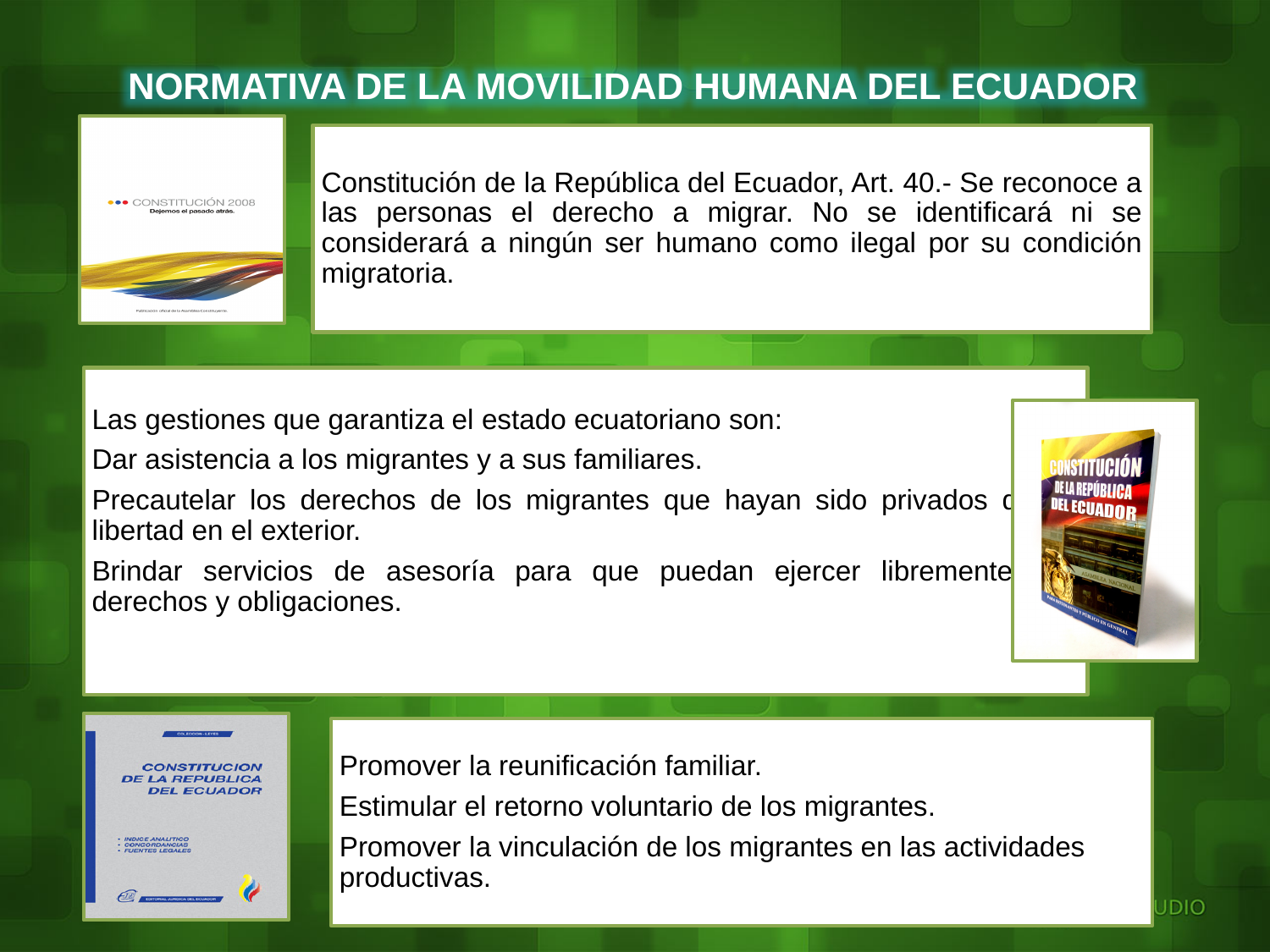

NORMATIVA DE LA MOVILIDAD HUMANA DEL ECUADOR
Constitución de la República del Ecuador, Art. 40.- Se reconoce a las personas el derecho a migrar. No se identificará ni se considerará a ningún ser humano como ilegal por su condición migratoria.
Las gestiones que garantiza el estado ecuatoriano son:
Dar asistencia a los migrantes y a sus familiares.
Precautelar los derechos de los migrantes que hayan sido privados de su libertad en el exterior.
Brindar servicios de asesoría para que puedan ejercer libremente sus derechos y obligaciones.

Promover la reunificación familiar.
Estimular el retorno voluntario de los migrantes.
Promover la vinculación de los migrantes en las actividades productivas.